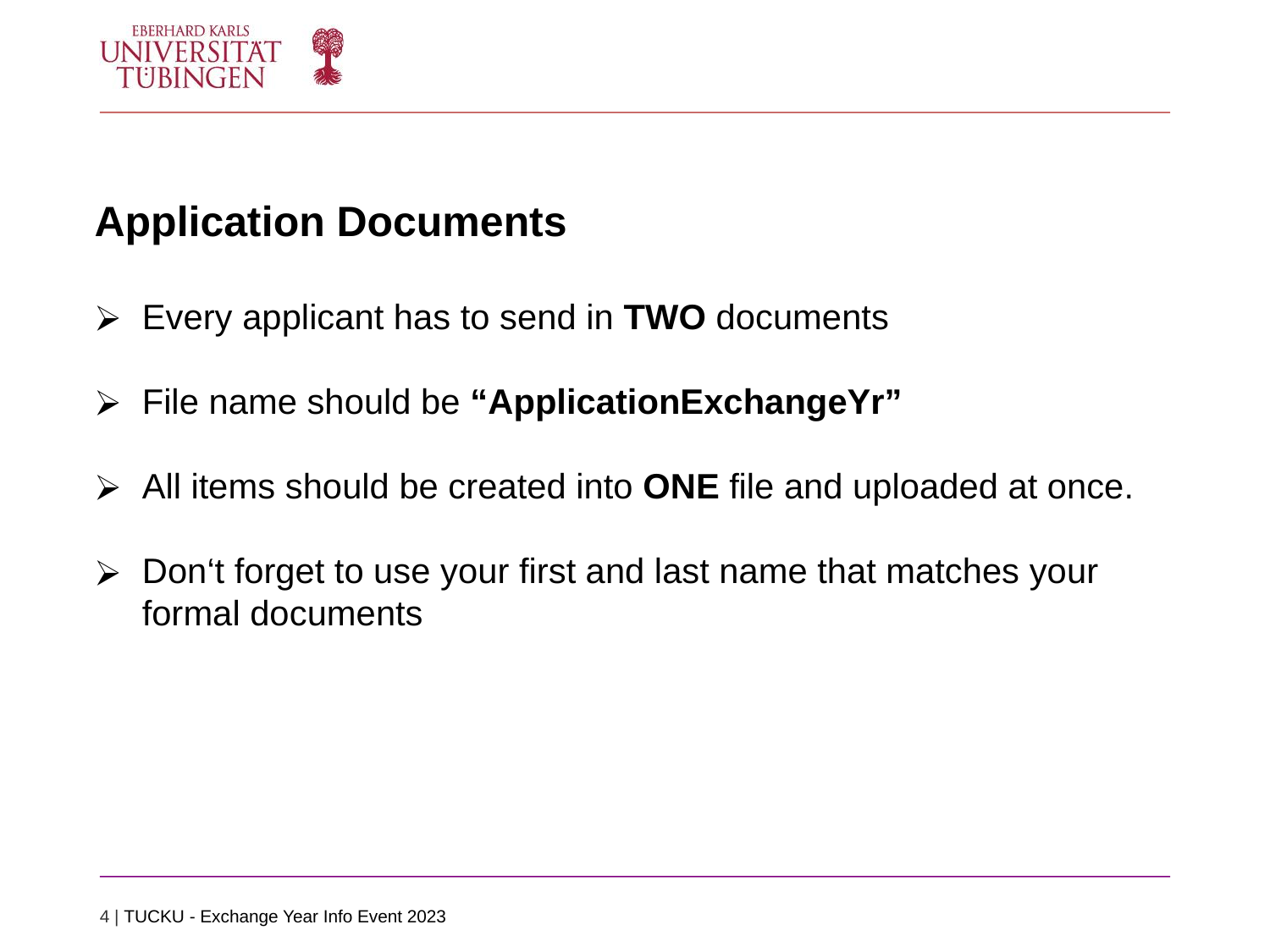

Application Documents
Every applicant has to send in TWO documents

File name should be “ApplicationExchangeYr”

All items should be created into ONE file and uploaded at once.

Don‘t forget to use your first and last name that matches your formal documents

4 | TUCKU - Exchange Year Info Event 2023